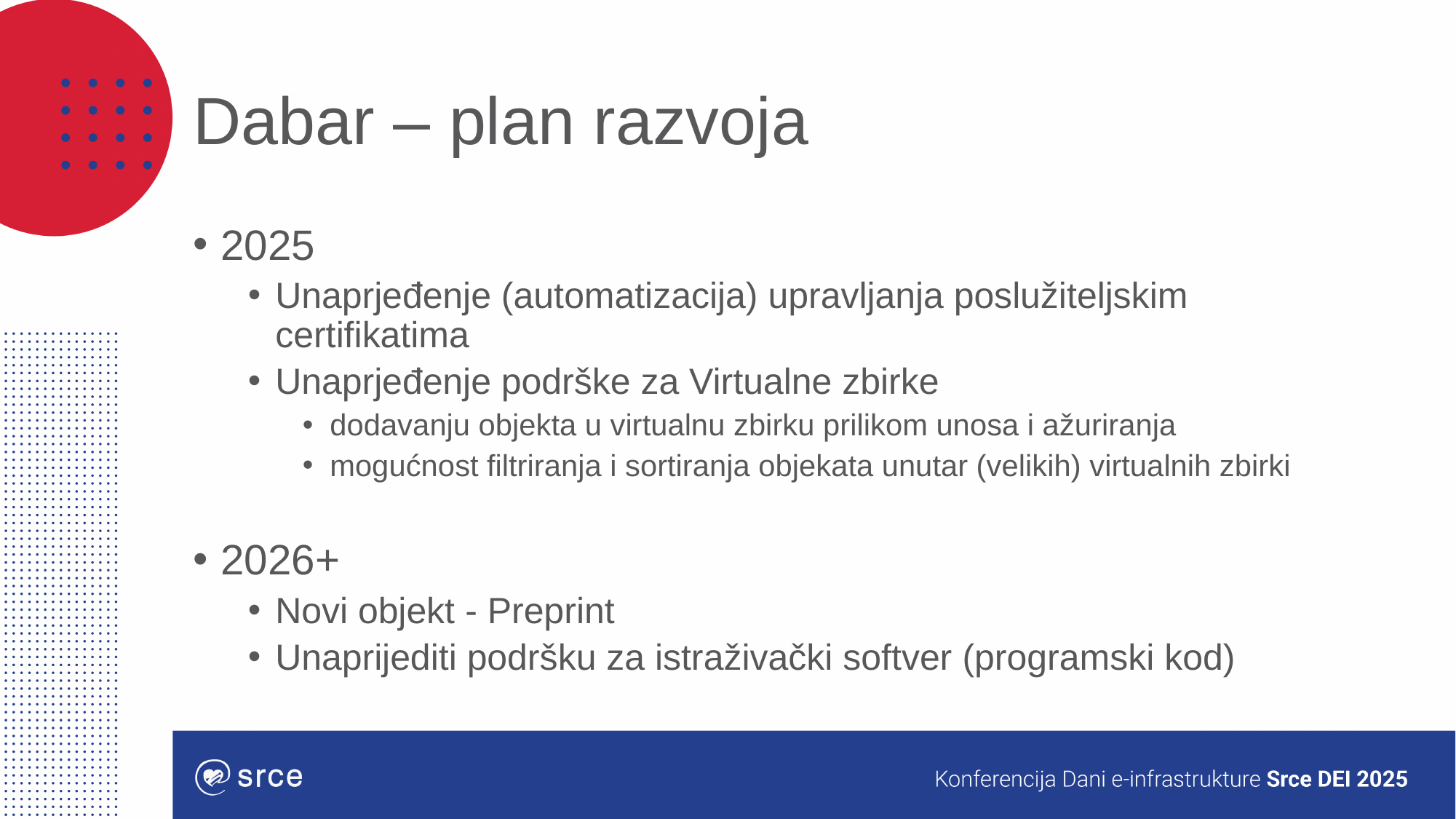

# Dabar – plan razvoja
2025
Unaprjeđenje (automatizacija) upravljanja poslužiteljskim certifikatima
Unaprjeđenje podrške za Virtualne zbirke
dodavanju objekta u virtualnu zbirku prilikom unosa i ažuriranja
mogućnost filtriranja i sortiranja objekata unutar (velikih) virtualnih zbirki

2026+
Novi objekt - Preprint
Unaprijediti podršku za istraživački softver (programski kod)